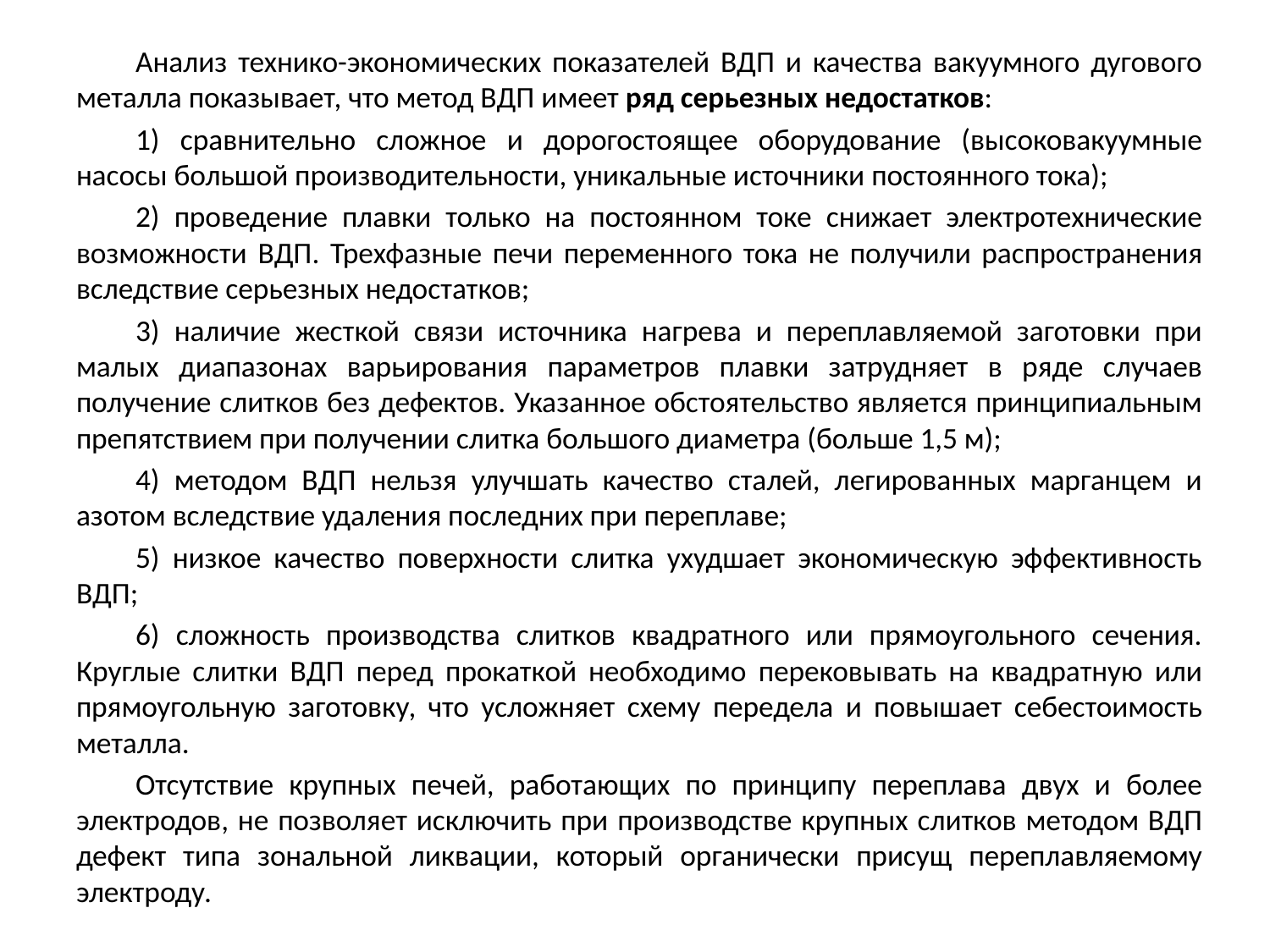

Анализ технико-экономических показателей ВДП и качества вакуумного дугового металла показывает, что метод ВДП имеет ряд серьезных недостатков:
1) сравнительно сложное и дорогостоящее оборудование (высоковакуумные насосы большой производительности, уникальные источники постоянного тока);
2) проведение плавки только на постоянном токе снижает электротехнические возможности ВДП. Трехфазные печи переменного тока не получили распространения вследствие серьезных недостатков;
3) наличие жесткой связи источника нагрева и переплавляемой заготовки при малых диапазонах варьирования параметров плавки затрудняет в ряде случаев получение слитков без дефектов. Указанное обстоятельство является принципиальным препятствием при получении слитка большого диаметра (больше 1,5 м);
4) методом ВДП нельзя улучшать качество сталей, легированных марганцем и азотом вследствие удаления последних при переплаве;
5) низкое качество поверхности слитка ухудшает экономическую эффективность ВДП;
6) сложность производства слитков квадратного или прямоугольного сечения. Круглые слитки ВДП перед прокаткой необходимо перековывать на квадратную или прямоугольную заготовку, что усложняет схему передела и повышает себестоимость металла.
Отсутствие крупных печей, работающих по принципу переплава двух и более электродов, не позволяет исключить при производстве крупных слитков методом ВДП дефект типа зональной ликвации, который органически присущ переплавляемому электроду.